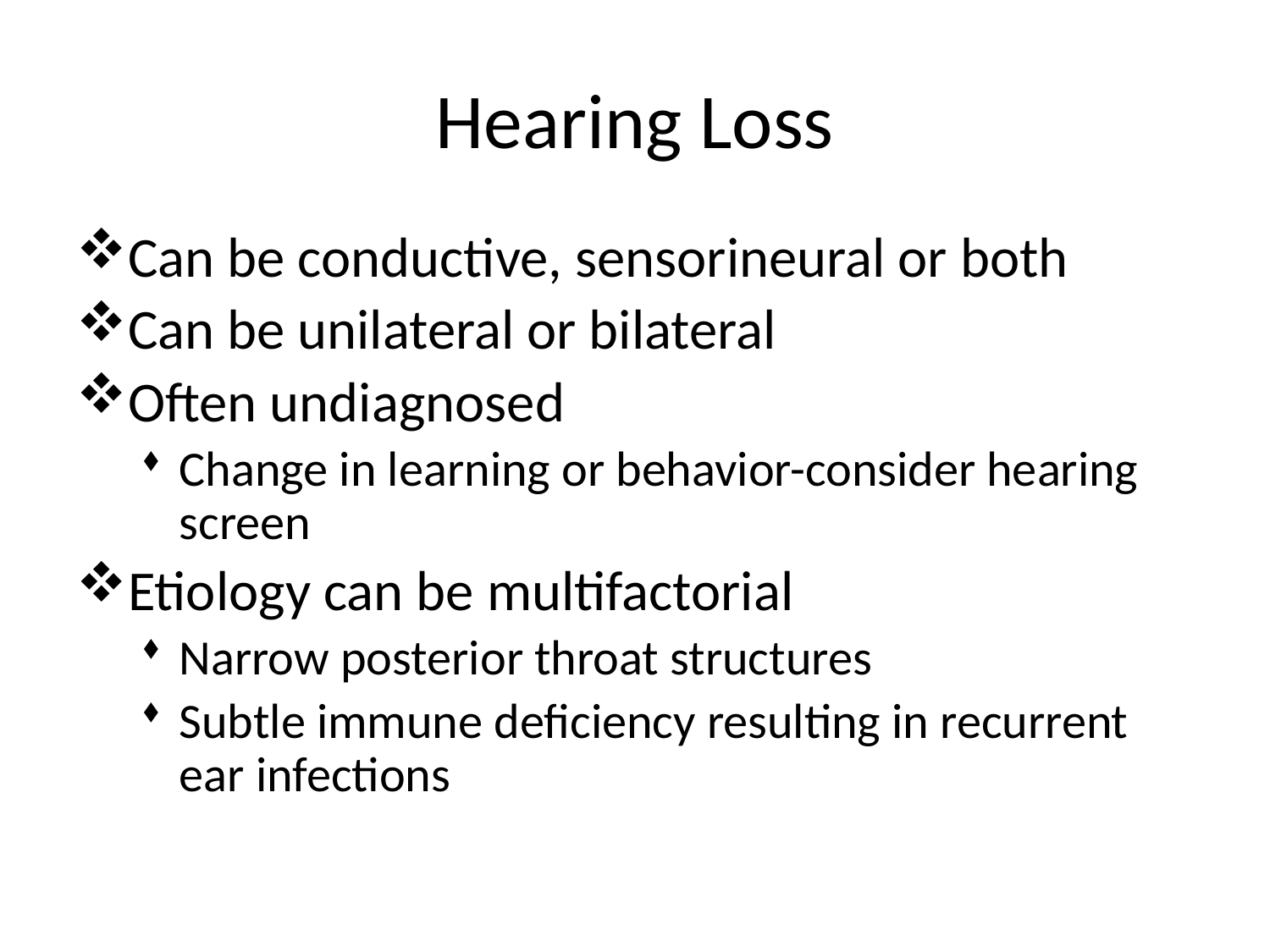

# Hearing Loss
Can be conductive, sensorineural or both
Can be unilateral or bilateral
Often undiagnosed
Change in learning or behavior-consider hearing screen
Etiology can be multifactorial
Narrow posterior throat structures
Subtle immune deficiency resulting in recurrent ear infections